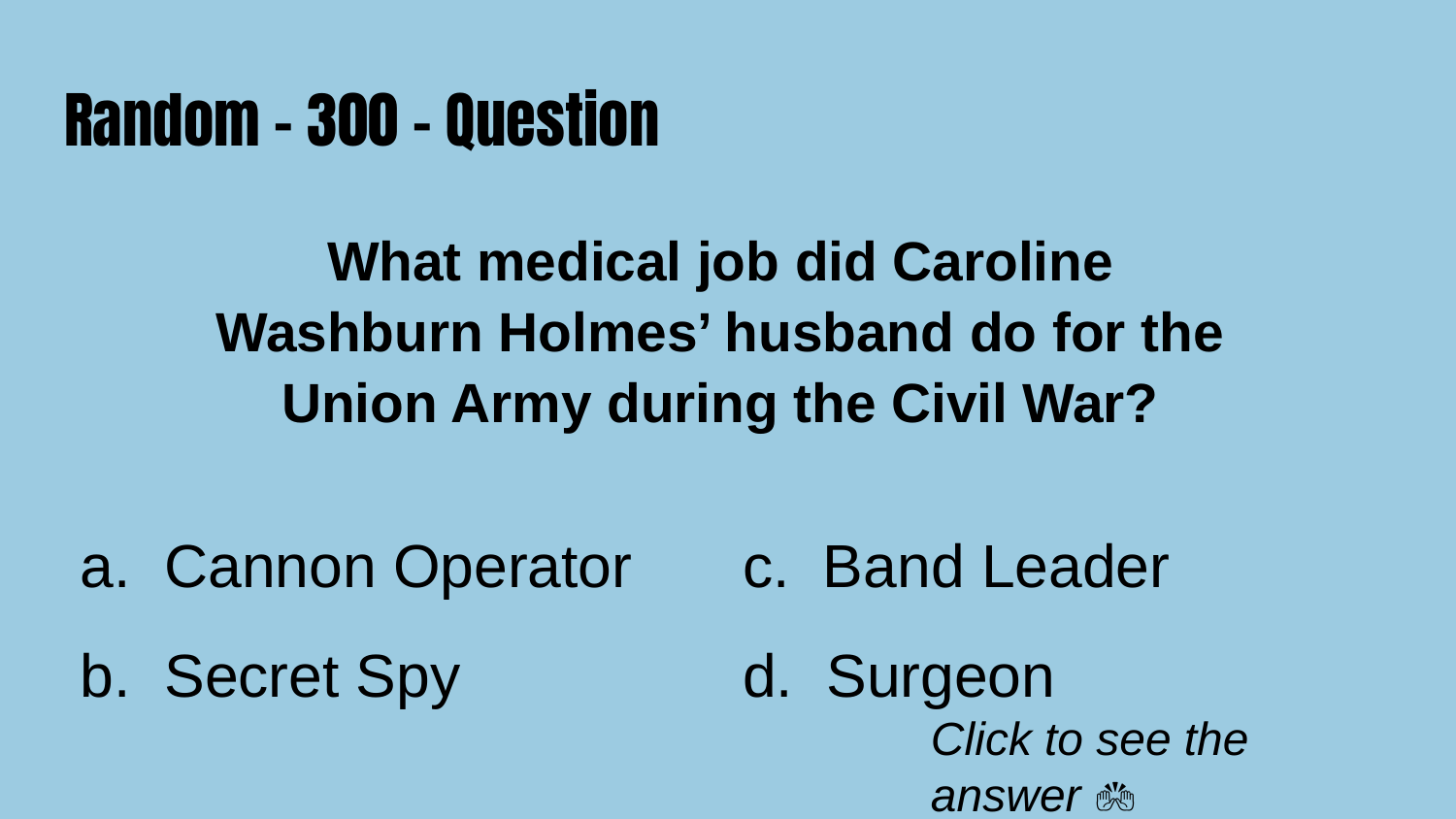

# Random - 300 - Question
What medical job did Caroline Washburn Holmes’ husband do for the Union Army during the Civil War?
a.  Cannon Operator
b.  Secret Spy
c.  Band Leader
d.  Surgeon
Click to see the answer 🙌